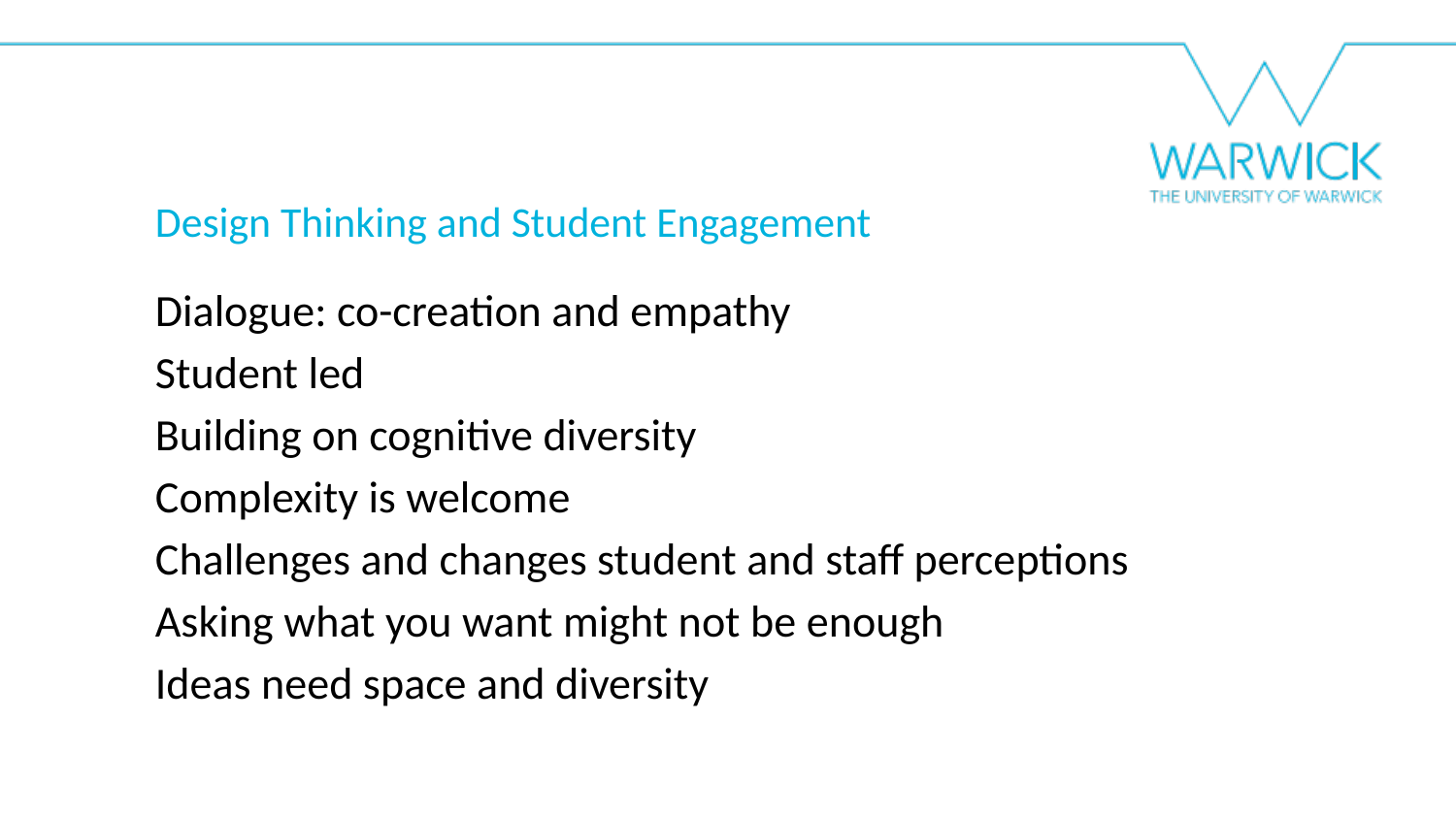

Design Thinking and Student Engagement

Dialogue: co-creation and empathy
Student led
Building on cognitive diversity
Complexity is welcome
Challenges and changes student and staff perceptions
Asking what you want might not be enough
Ideas need space and diversity